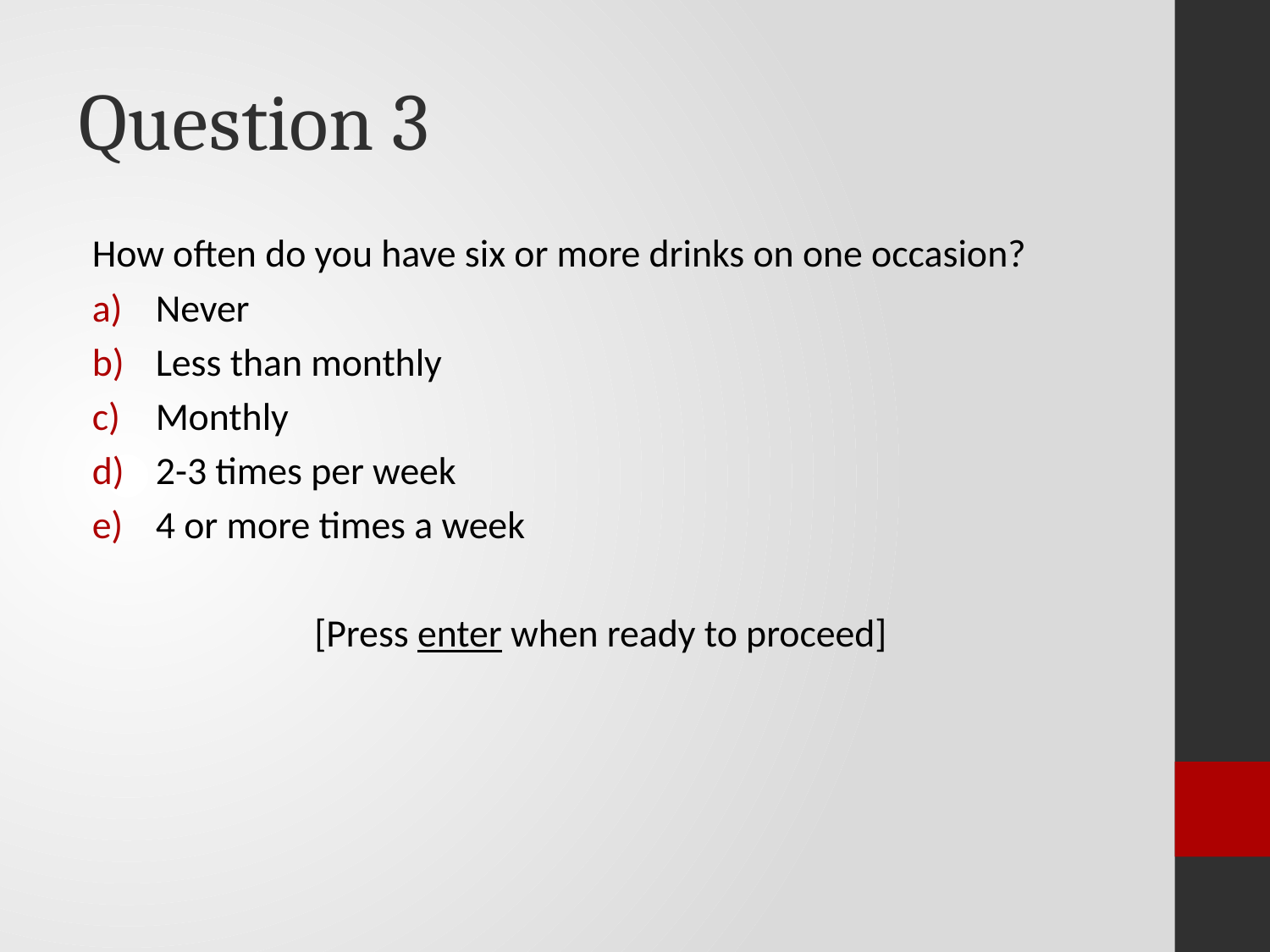

# Question 3
How often do you have six or more drinks on one occasion?
Never
Less than monthly
Monthly
2-3 times per week
4 or more times a week

[Press enter when ready to proceed]